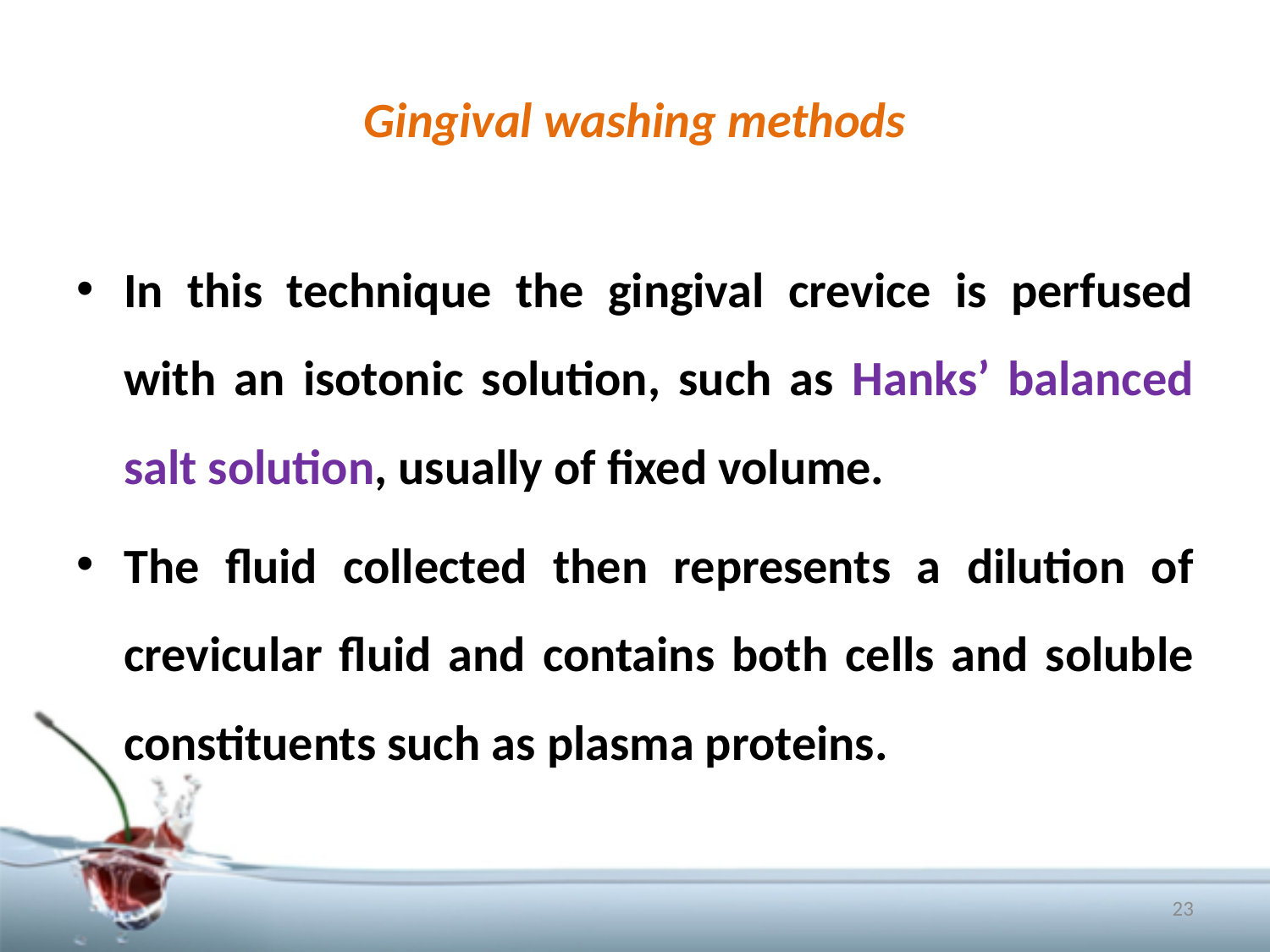

# Gingival washing methods
In this technique the gingival crevice is perfused with an isotonic solution, such as Hanks’ balanced salt solution, usually of fixed volume.
The fluid collected then represents a dilution of crevicular fluid and contains both cells and soluble constituents such as plasma proteins.

23